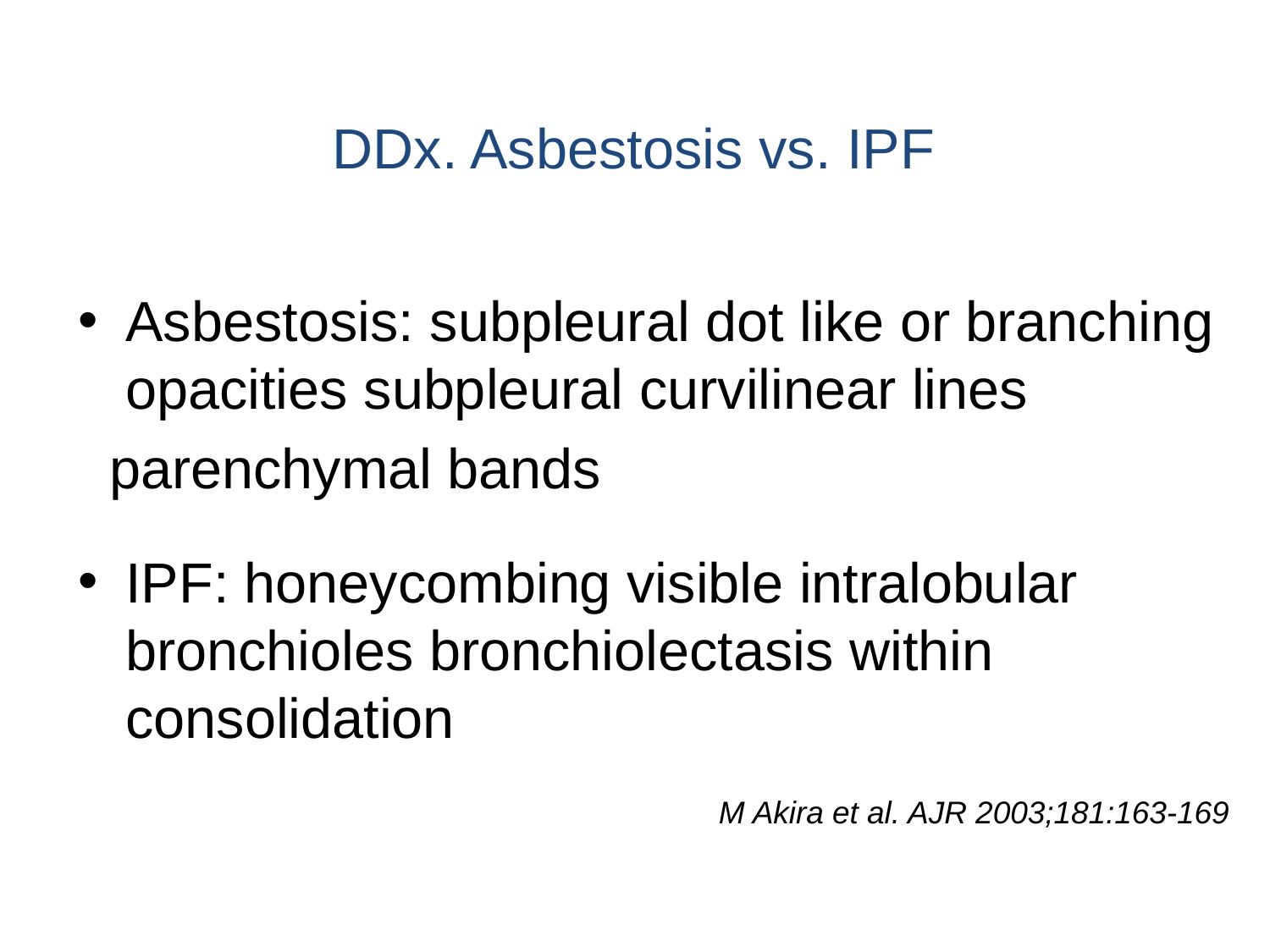

DDx. Asbestosis vs. IPF

Asbestosis: subpleural dot like or branching opacities subpleural curvilinear lines
  parenchymal bands

IPF: honeycombing visible intralobular bronchioles bronchiolectasis within consolidation

M Akira et al. AJR 2003;181:163-169